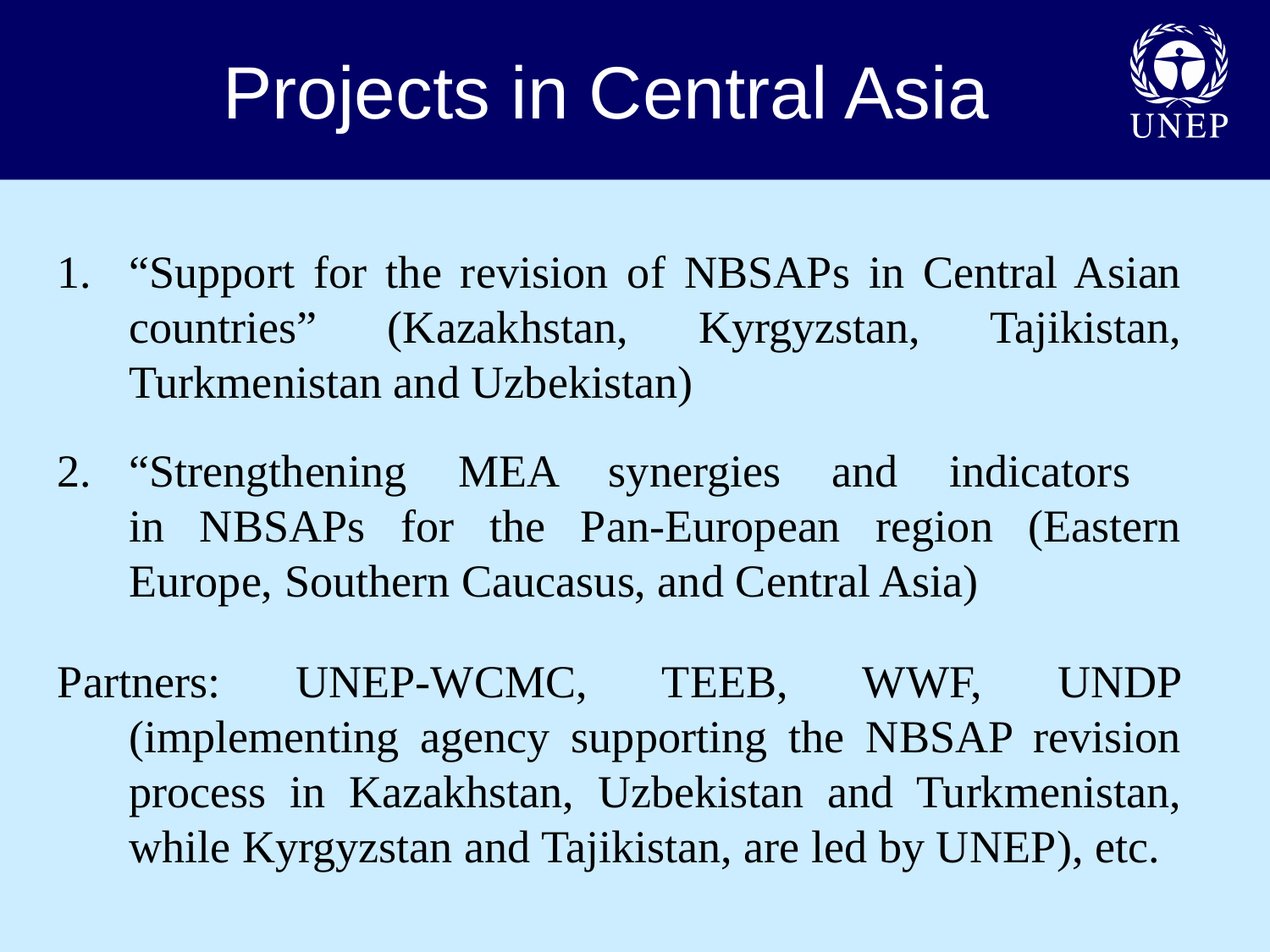

# Projects in Central Asia
“Support for the revision of NBSAPs in Central Asian countries” (Kazakhstan, Kyrgyzstan, Tajikistan, Turkmenistan and Uzbekistan)

“Strengthening MEA synergies and indicators
in NBSAPs for the Pan-European region (Eastern Europe, Southern Caucasus, and Central Asia)

Partners: UNEP-WCMC, TEEB, WWF, UNDP (implementing agency supporting the NBSAP revision process in Kazakhstan, Uzbekistan and Turkmenistan, while Kyrgyzstan and Tajikistan, are led by UNEP), etc.